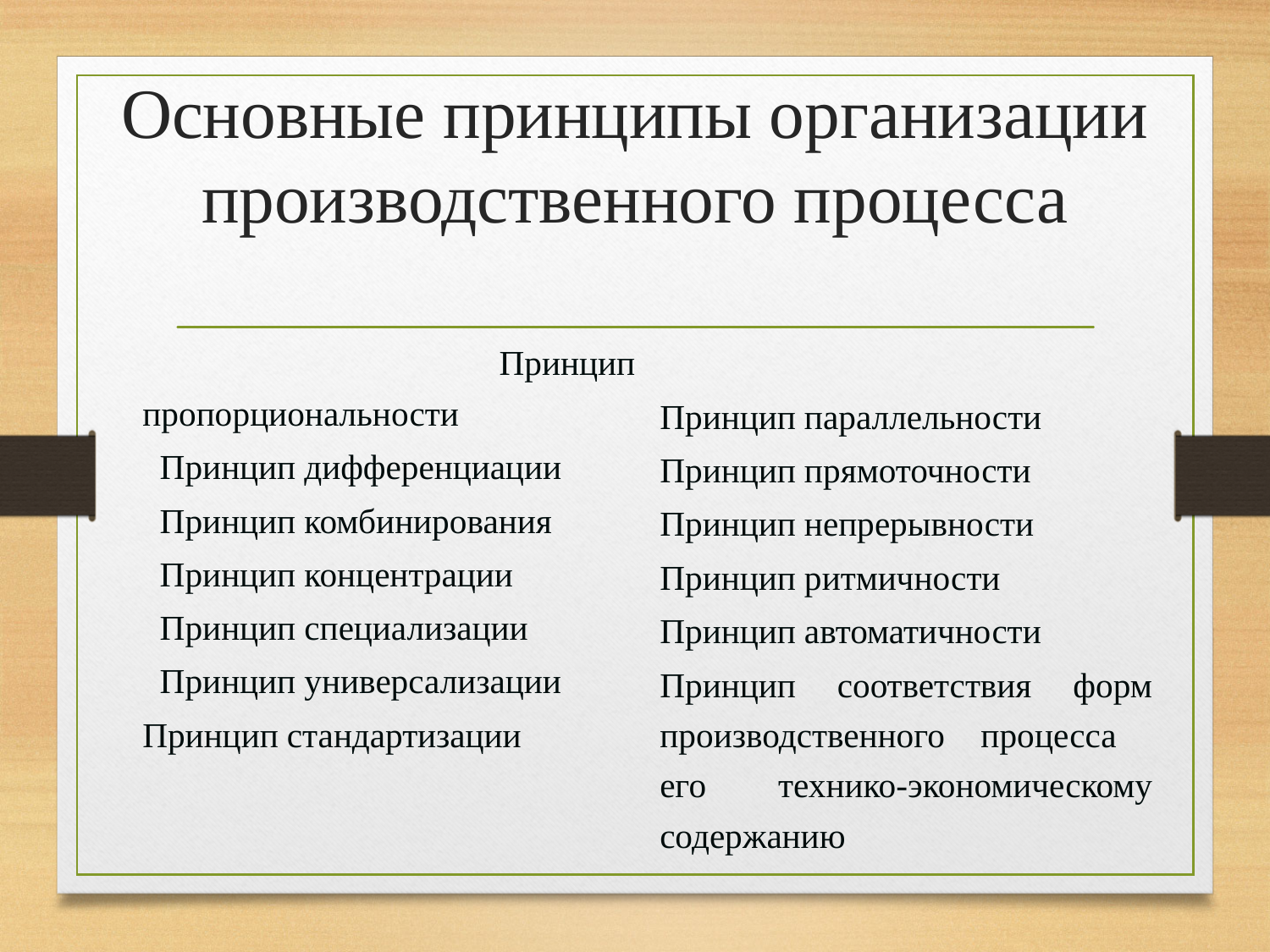

# Основные принципы организации производственного процесса
 	 Принцип пропорциональности
  Принцип дифференциации
  Принцип комбинирования
  Принцип концентрации
  Принцип специализации
  Принцип универсализации
	Принцип стандартизации

Принцип параллельности
Принцип прямоточности
Принцип непрерывности
Принцип ритмичности
Принцип автоматичности
Принцип соответствия форм производственного процесса  его технико-экономическому содержанию